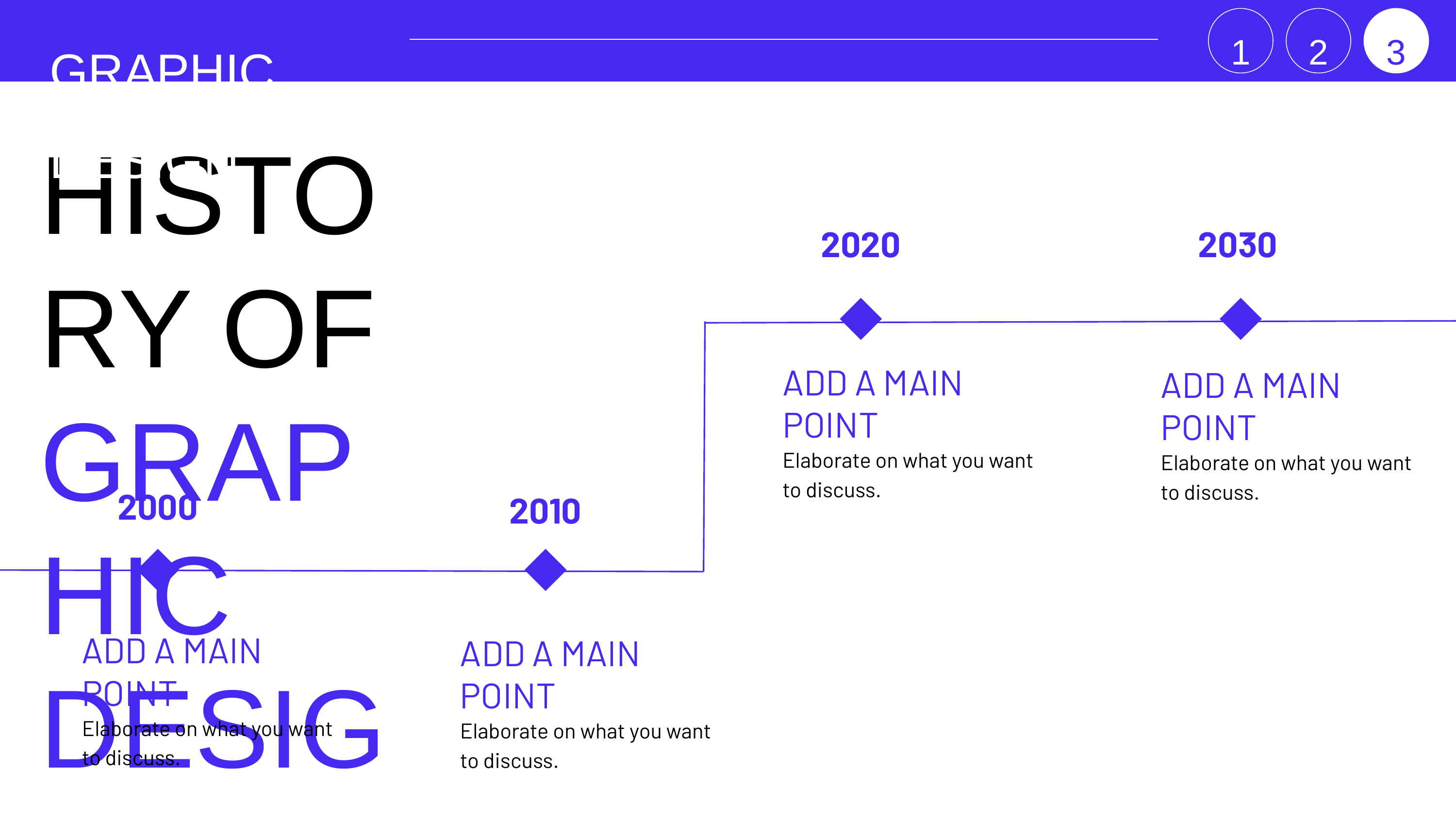

GRAPHIC DESIGN
1
2
3
HISTORY OF GRAPHIC DESIGN
2020
2030

ADD A MAIN POINT
ADD A MAIN POINT
Elaborate on what you want to discuss.
Elaborate on what you want to discuss.
2000
2010

ADD A MAIN POINT
ADD A MAIN POINT
Elaborate on what you want to discuss.
Elaborate on what you want to discuss.